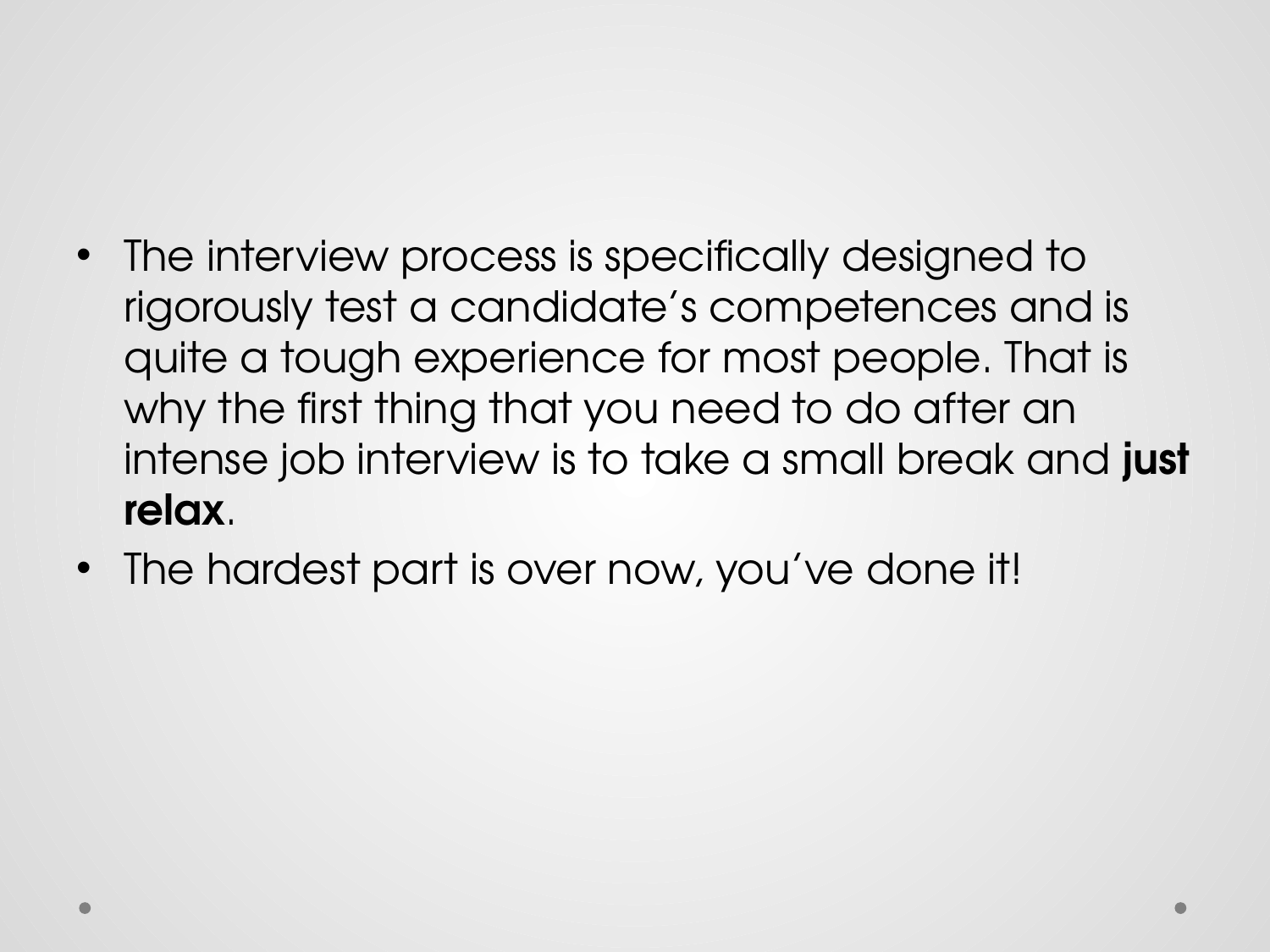

#
The interview process is specifically designed to rigorously test a candidate’s competences and is quite a tough experience for most people. That is why the first thing that you need to do after an intense job interview is to take a small break and just relax.
The hardest part is over now, you’ve done it!